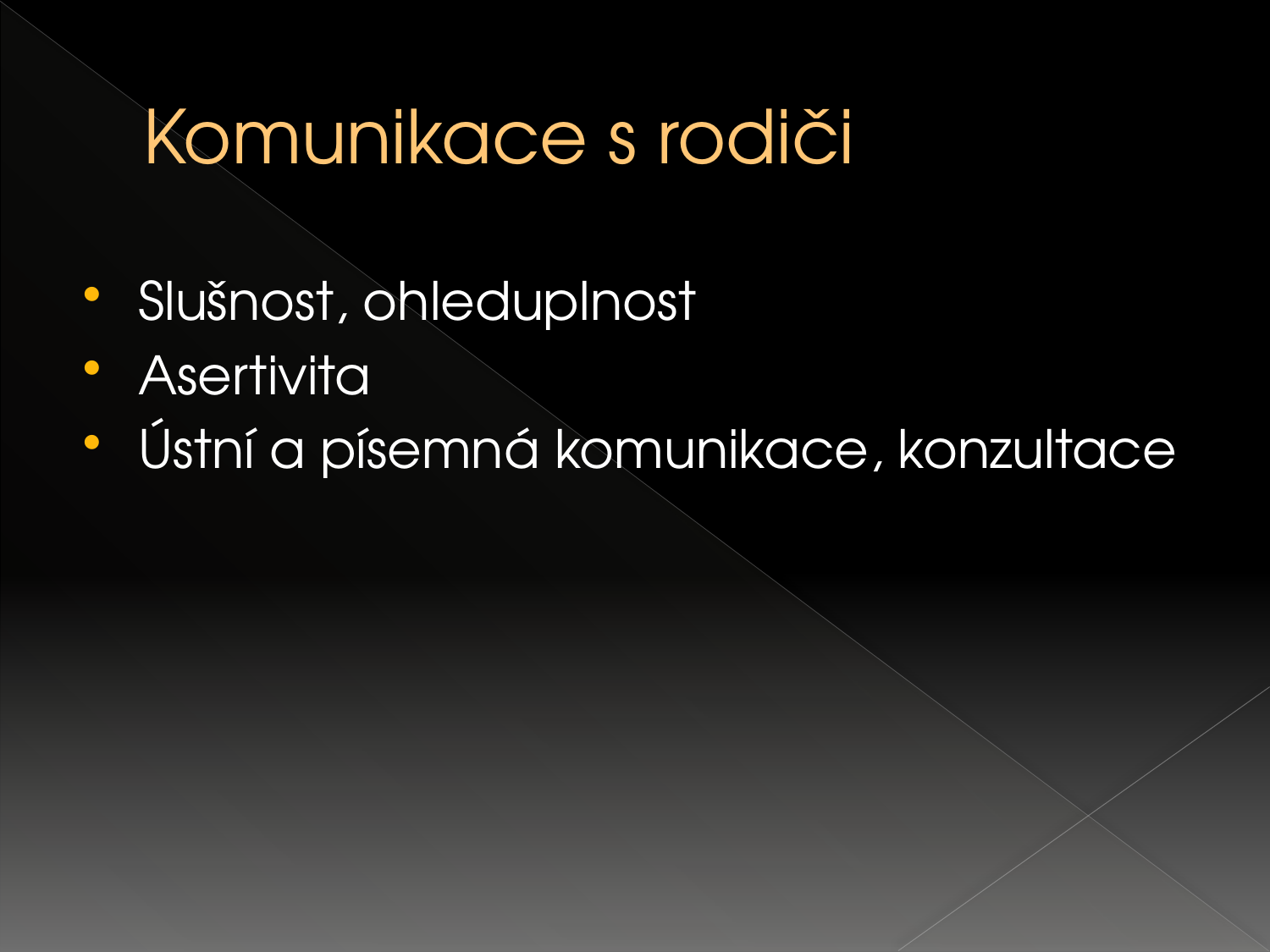

# Komunikace s rodiči
Slušnost, ohleduplnost
Asertivita
Ústní a písemná komunikace, konzultace